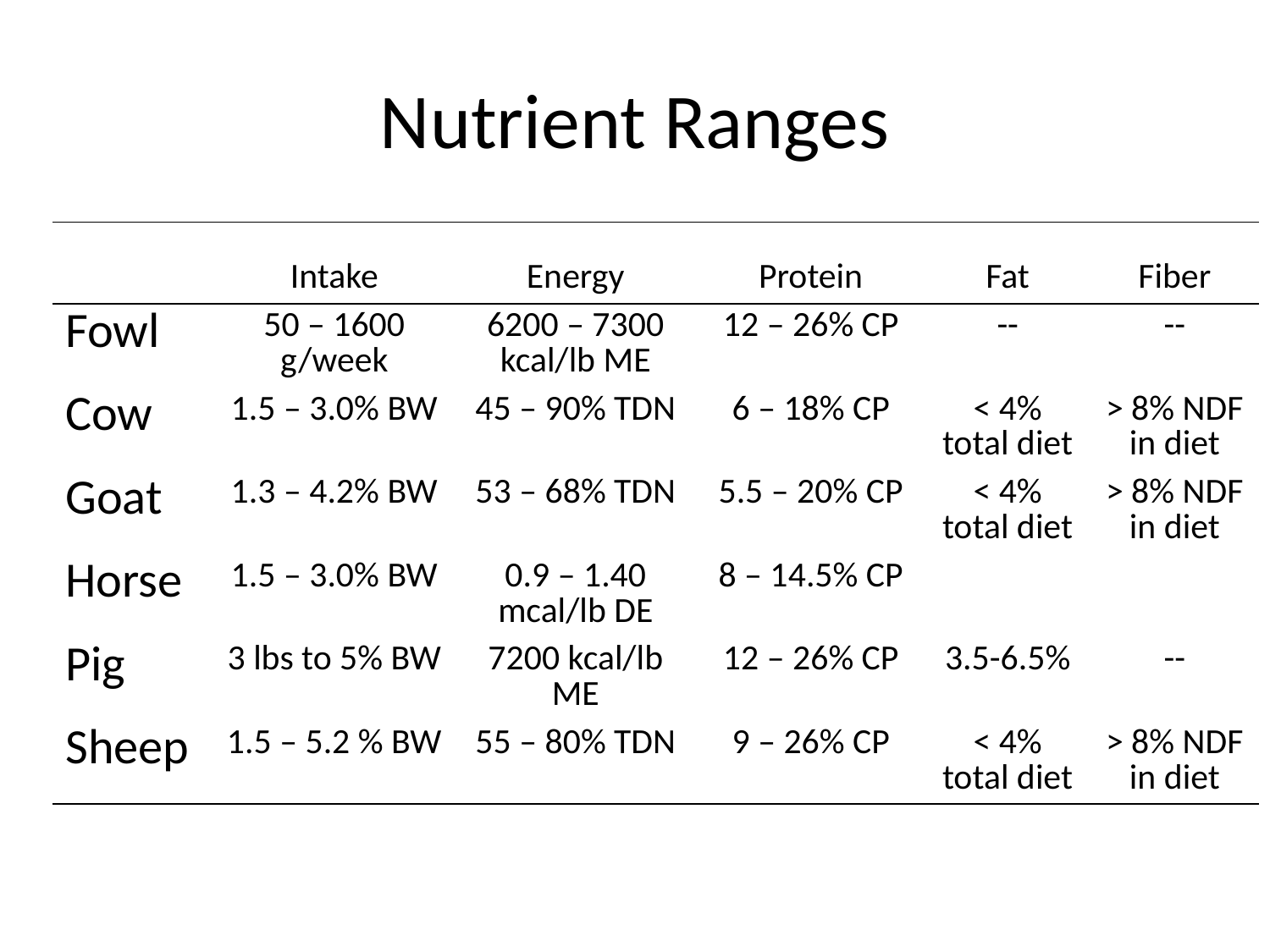

# Nutrient Ranges
|  | Intake | Energy | Protein | Fat | Fiber |
| --- | --- | --- | --- | --- | --- |
| Fowl | 50 – 1600 g/week | 6200 – 7300 kcal/lb ME | 12 – 26% CP | -- | -- |
| Cow | 1.5 – 3.0% BW | 45 – 90% TDN | 6 – 18% CP | < 4% total diet | > 8% NDF in diet |
| Goat | 1.3 – 4.2% BW | 53 – 68% TDN | 5.5 – 20% CP | < 4% total diet | > 8% NDF in diet |
| Horse | 1.5 – 3.0% BW | 0.9 – 1.40 mcal/lb DE | 8 – 14.5% CP |  |  |
| Pig | 3 lbs to 5% BW | 7200 kcal/lb ME | 12 – 26% CP | 3.5-6.5% | -- |
| Sheep | 1.5 – 5.2 % BW | 55 – 80% TDN | 9 – 26% CP | < 4% total diet | > 8% NDF in diet |